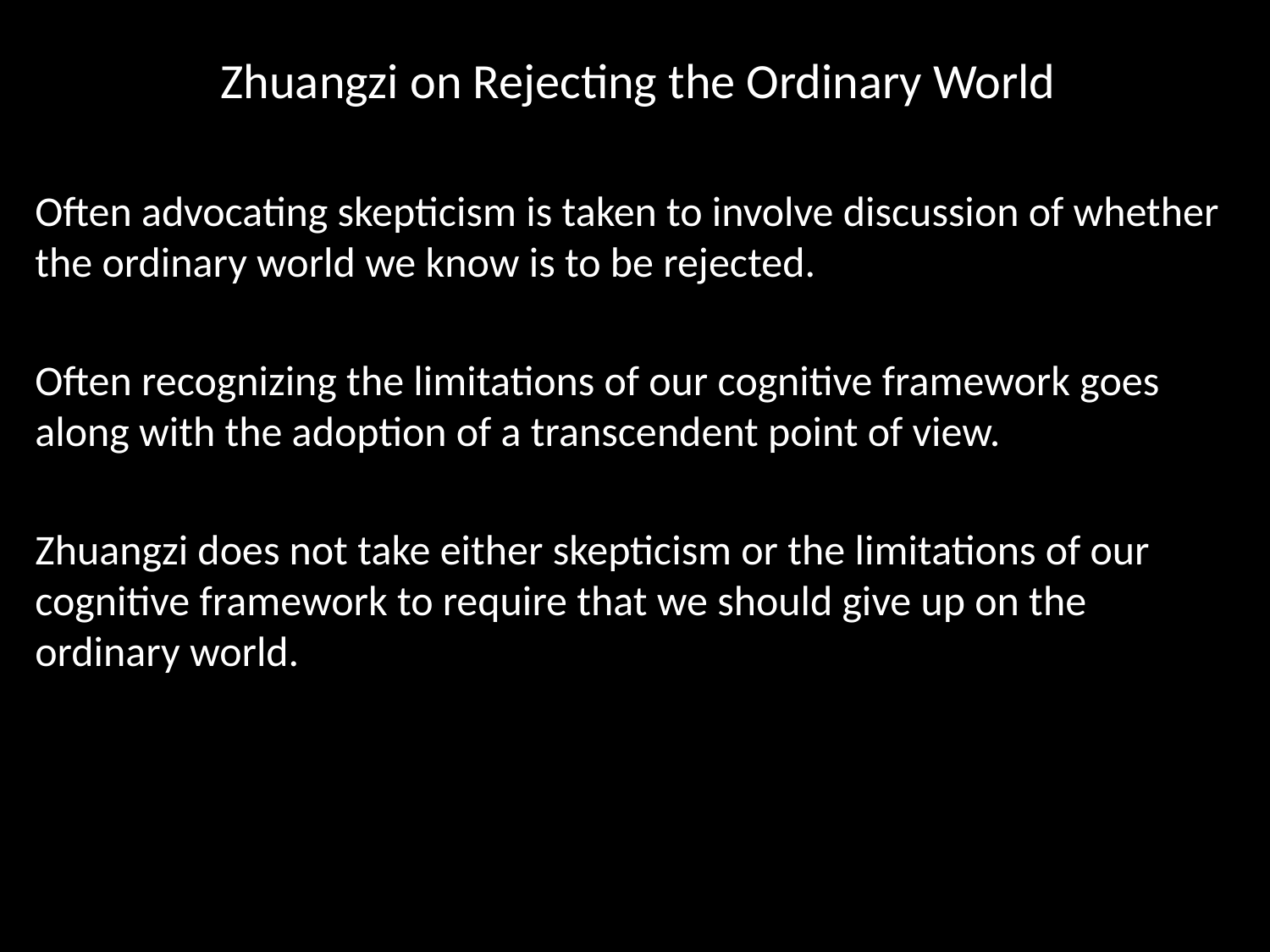

# Zhuangzi on Rejecting the Ordinary World

Often advocating skepticism is taken to involve discussion of whether the ordinary world we know is to be rejected.

Often recognizing the limitations of our cognitive framework goes along with the adoption of a transcendent point of view.

Zhuangzi does not take either skepticism or the limitations of our cognitive framework to require that we should give up on the ordinary world.